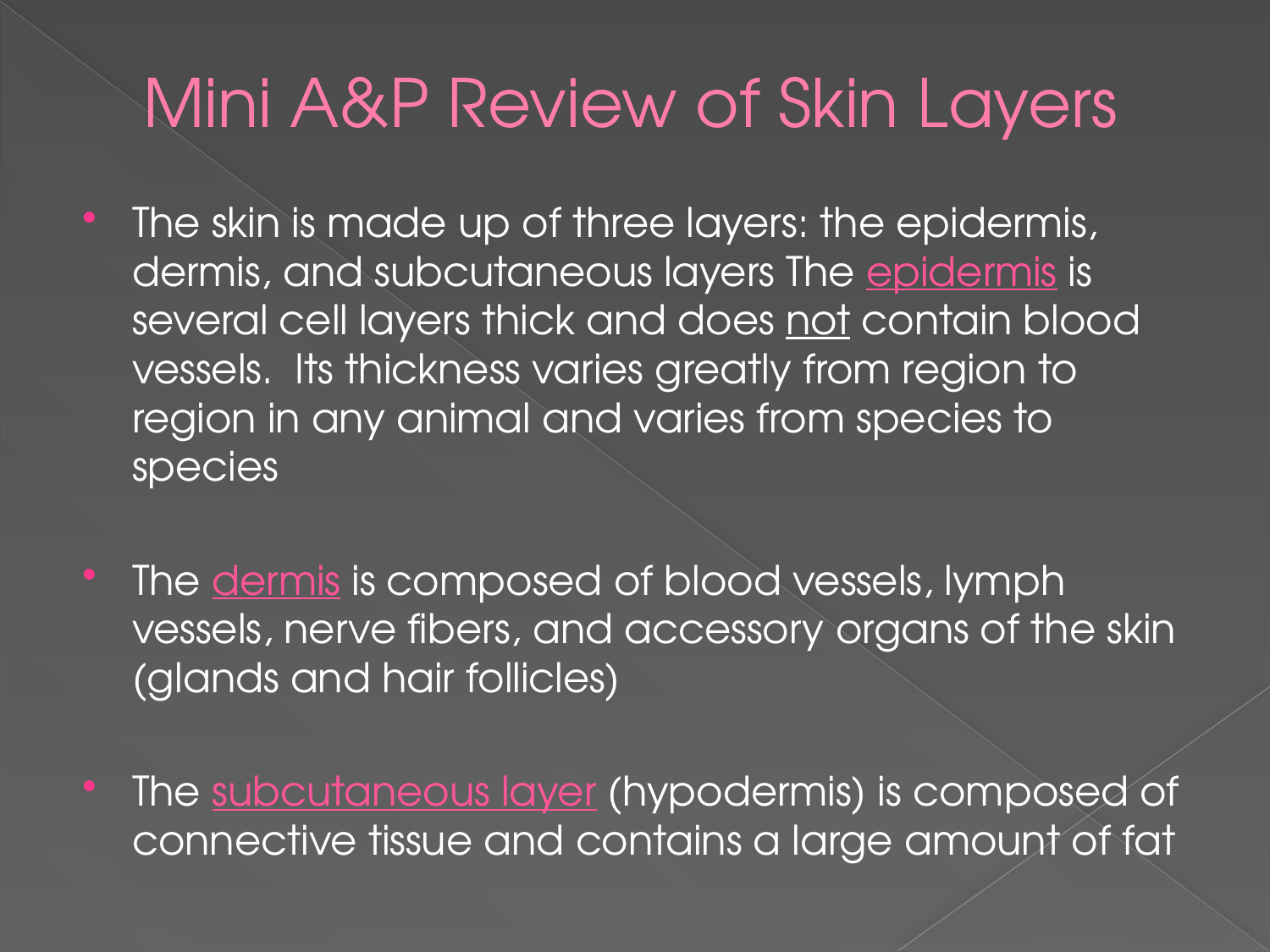

# Mini A&P Review of Skin Layers
The skin is made up of three layers: the epidermis, dermis, and subcutaneous layers The epidermis is several cell layers thick and does not contain blood vessels.  Its thickness varies greatly from region to region in any animal and varies from species to species

The dermis is composed of blood vessels, lymph vessels, nerve fibers, and accessory organs of the skin (glands and hair follicles)

The subcutaneous layer (hypodermis) is composed of connective tissue and contains a large amount of fat